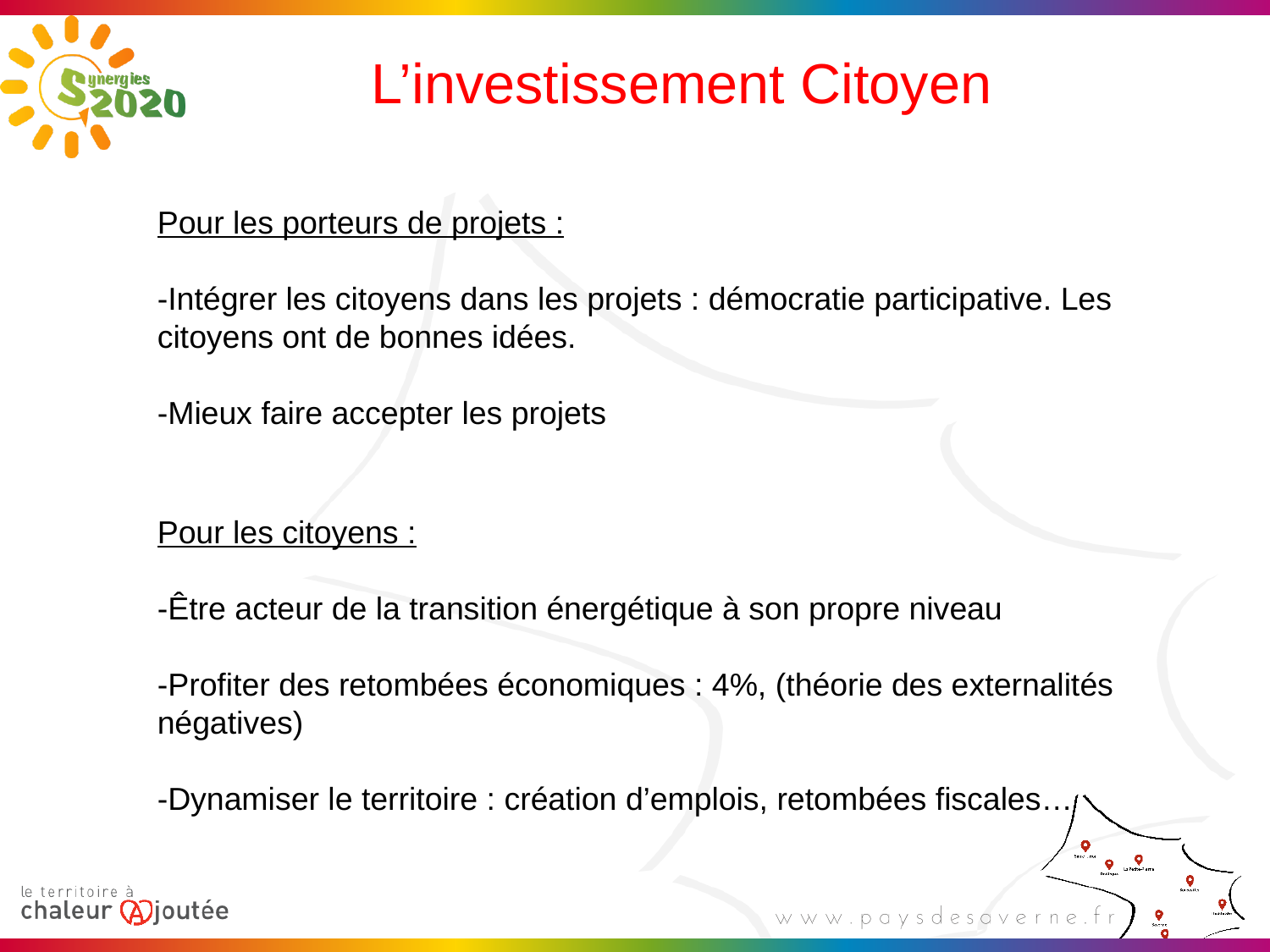

# L’investissement Citoyen
Pour les porteurs de projets :

-Intégrer les citoyens dans les projets : démocratie participative. Les citoyens ont de bonnes idées.

-Mieux faire accepter les projets
Pour les citoyens :

-Être acteur de la transition énergétique à son propre niveau

-Profiter des retombées économiques : 4%, (théorie des externalités négatives)

-Dynamiser le territoire : création d’emplois, retombées fiscales…